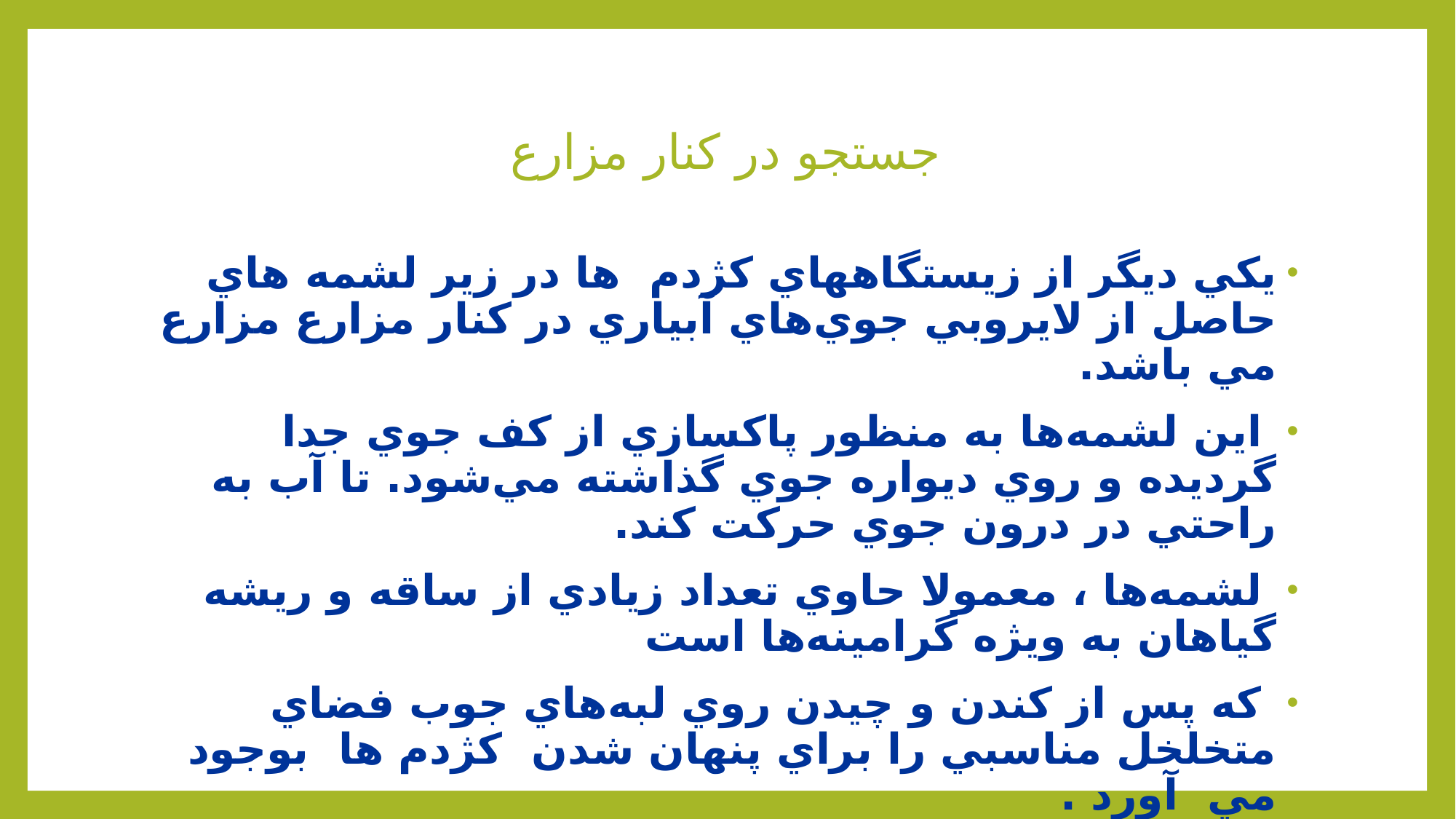

# جستجو در كنار مزارع
يكي ديگر از زيستگاههاي كژدم  ها در زير لشمه هاي حاصل از لايروبي جوي‌هاي آبياري در كنار مزارع مزارع مي باشد.
 اين لشمه‌ها به منظور پاكسازي از كف جوي جدا گرديده و روي ديواره جوي گذاشته مي‌شود. تا آب به راحتي در درون جوي حركت كند.
 لشمه‌ها ، معمولا حاوي تعداد زيادي از ساقه و ريشه گياهان به ويژه گرامينه‌ها است
 كه پس از كندن و چيدن روي لبه‌هاي جوب فضاي متخلخل مناسبي را براي پنهان شدن  كژدم ها  بوجود مي  آورد .